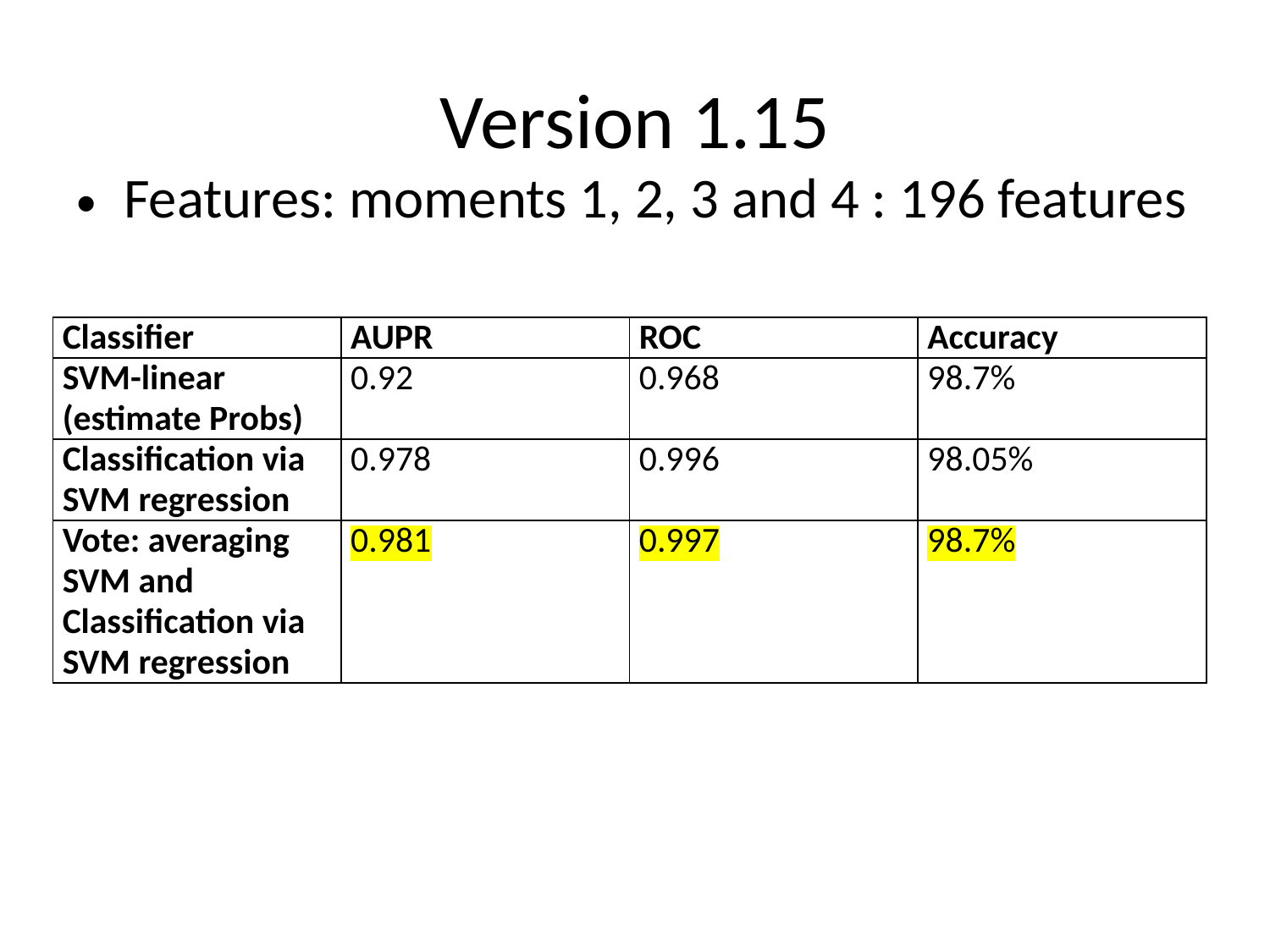

# Version 1.15
Features: moments 1, 2, 3 and 4 : 196 features
| Classifier | AUPR | ROC | Accuracy |
| --- | --- | --- | --- |
| SVM-linear (estimate Probs) | 0.92 | 0.968 | 98.7% |
| Classification via SVM regression | 0.978 | 0.996 | 98.05% |
| Vote: averaging SVM and Classification via SVM regression | 0.981 | 0.997 | 98.7% |